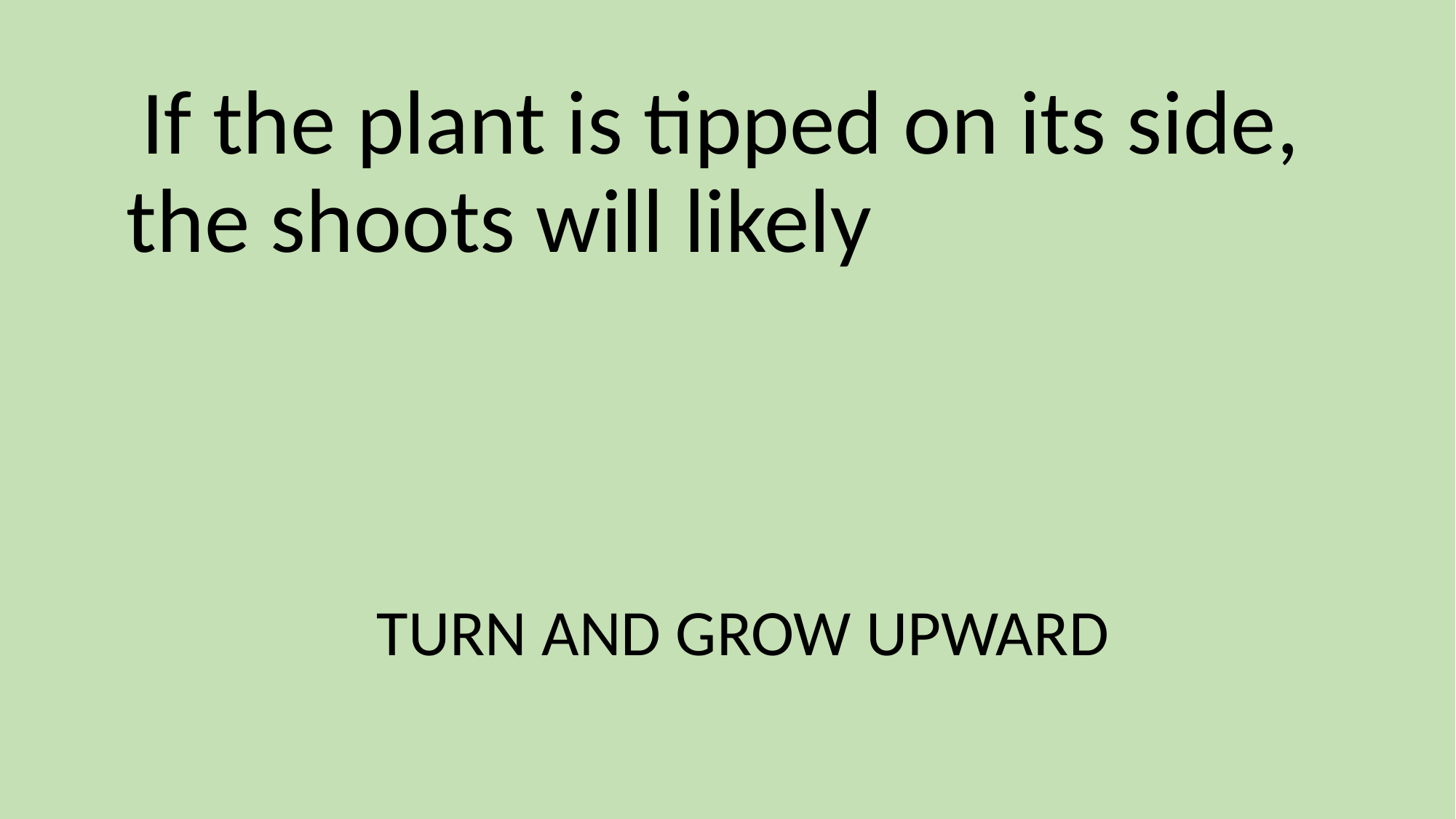

# If the plant is tipped on its side, the shoots will likely
TURN AND GROW UPWARD